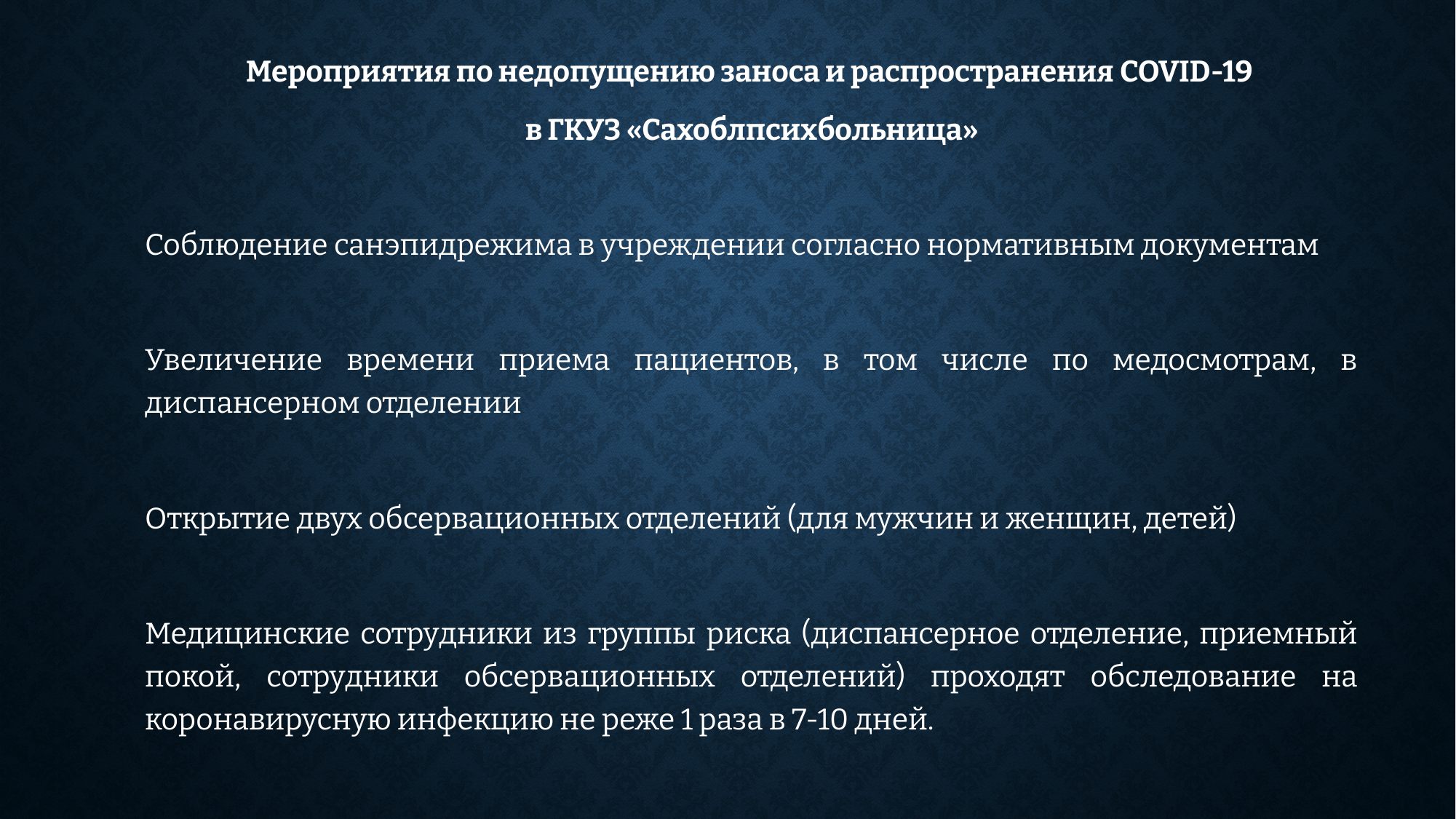

Мероприятия по недопущению заноса и распространения COVID-19
в ГКУЗ «Сахоблпсихбольница»

Соблюдение санэпидрежима в учреждении согласно нормативным документам

Увеличение времени приема пациентов, в том числе по медосмотрам, в диспансерном отделении

Открытие двух обсервационных отделений (для мужчин и женщин, детей)

Медицинские сотрудники из группы риска (диспансерное отделение, приемный покой, сотрудники обсервационных отделений) проходят обследование на коронавирусную инфекцию не реже 1 раза в 7-10 дней.